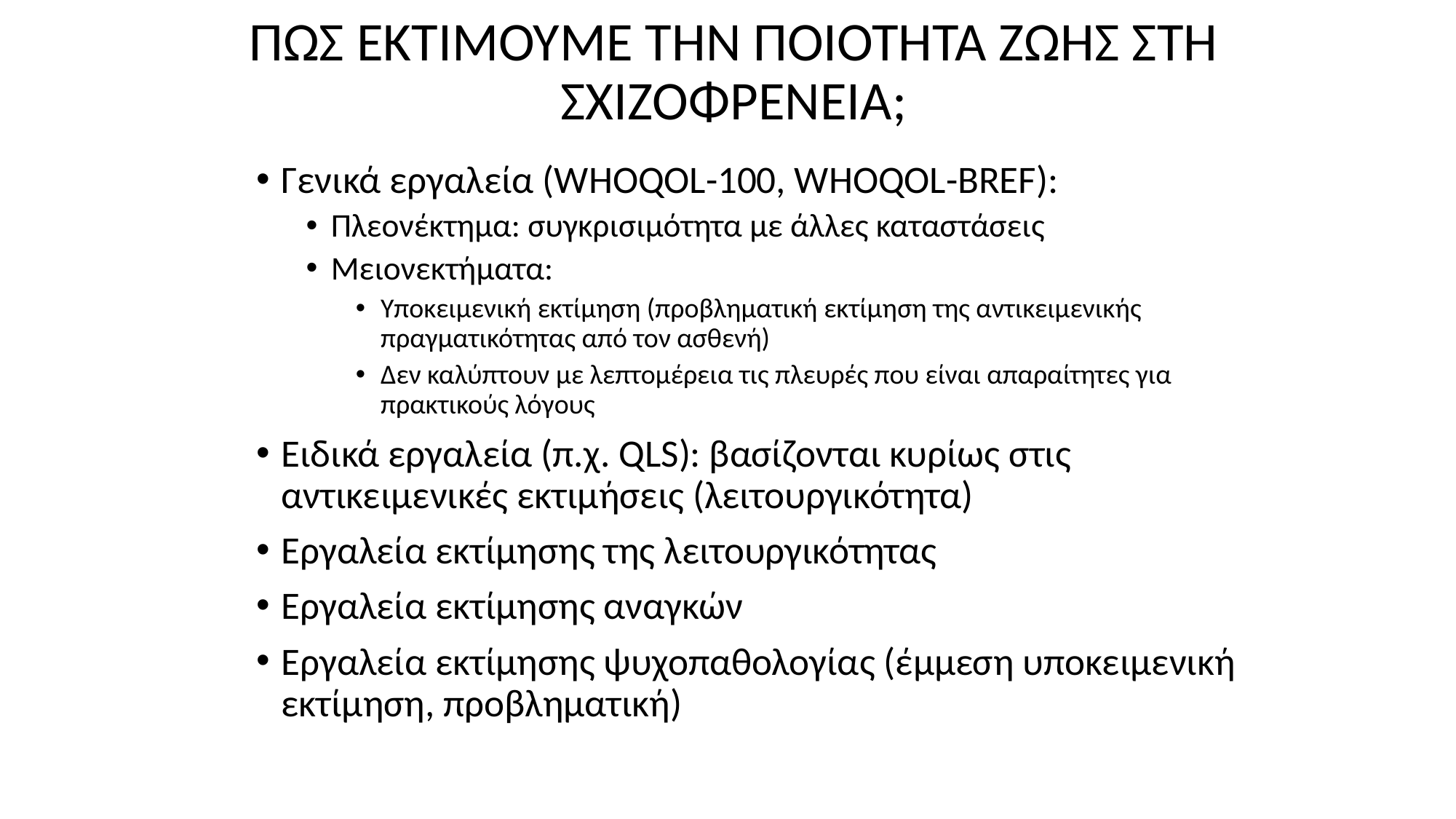

# ΠΩΣ ΕΚΤΙΜΟΥΜΕ ΤΗΝ ΠΟΙΟΤΗΤΑ ΖΩΗΣ ΣΤΗ ΣΧΙΖΟΦΡΕΝΕΙΑ;
Γενικά εργαλεία (WHOQOL-100, WHOQOL-BREF):
Πλεονέκτημα: συγκρισιμότητα με άλλες καταστάσεις
Μειονεκτήματα:
Υποκειμενική εκτίμηση (προβληματική εκτίμηση της αντικειμενικής πραγματικότητας από τον ασθενή)
Δεν καλύπτουν με λεπτομέρεια τις πλευρές που είναι απαραίτητες για πρακτικούς λόγους
Ειδικά εργαλεία (π.χ. QLS): βασίζονται κυρίως στις αντικειμενικές εκτιμήσεις (λειτουργικότητα)
Εργαλεία εκτίμησης της λειτουργικότητας
Εργαλεία εκτίμησης αναγκών
Εργαλεία εκτίμησης ψυχοπαθολογίας (έμμεση υποκειμενική εκτίμηση, προβληματική)